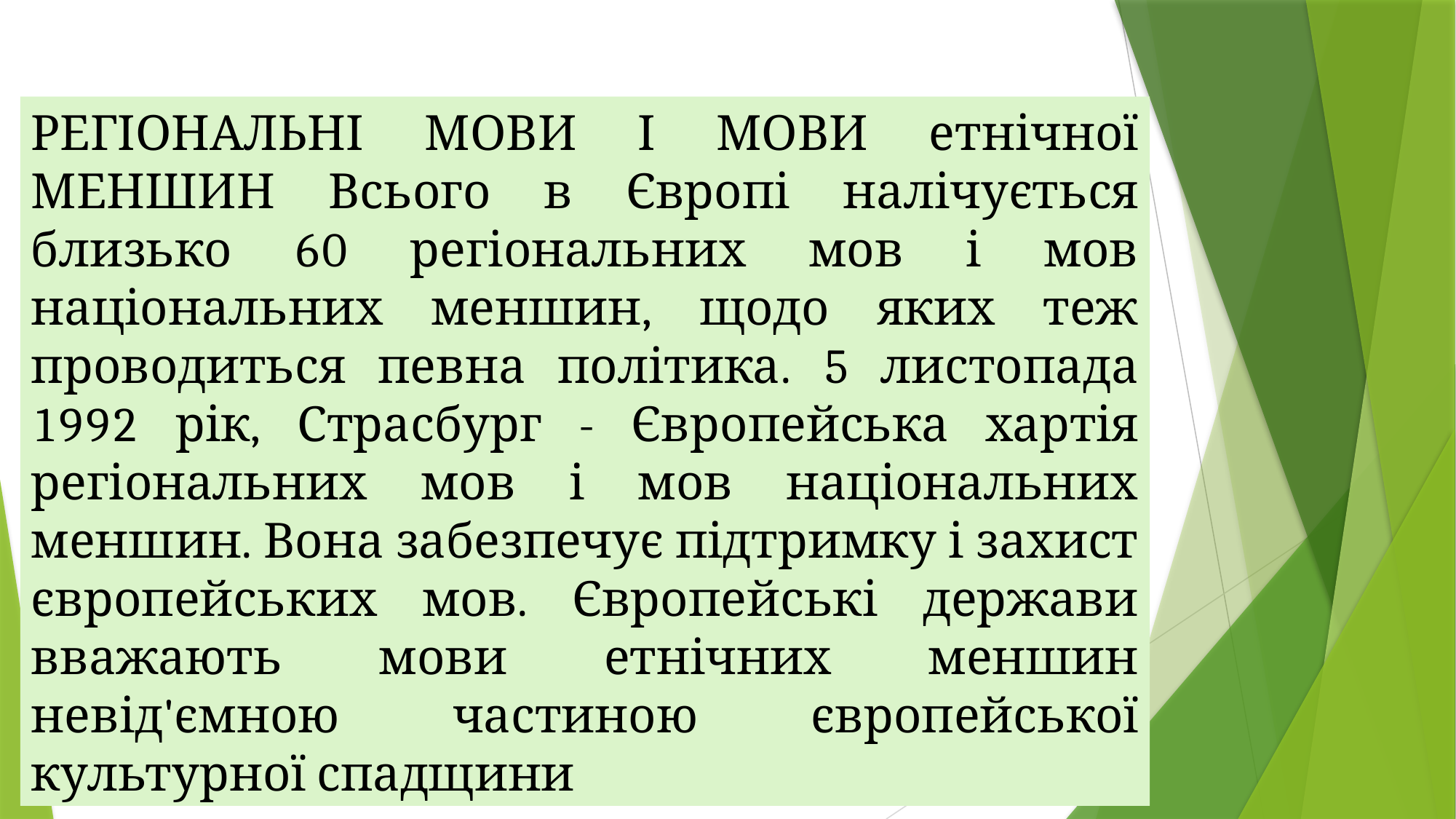

РЕГІОНАЛЬНІ МОВИ І МОВИ етнічної МЕНШИН Всього в Європі налічується близько 60 регіональних мов і мов національних меншин, щодо яких теж проводиться певна політика. 5 листопада 1992 рік, Страсбург - Європейська хартія регіональних мов і мов національних меншин. Вона забезпечує підтримку і захист європейських мов. Європейські держави вважають мови етнічних меншин невід'ємною частиною європейської культурної спадщини